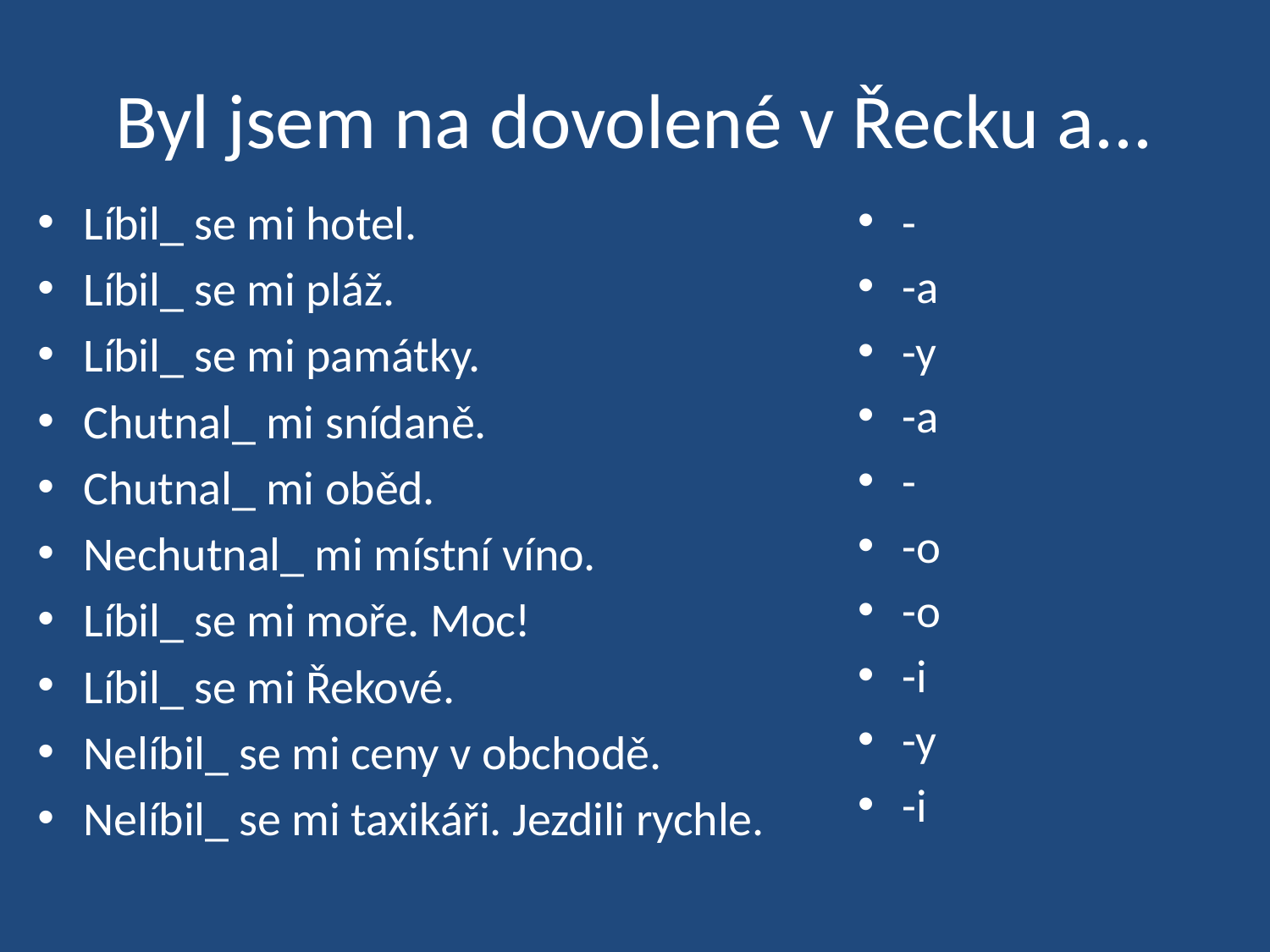

# Byl jsem na dovolené v Řecku a...
Líbil_ se mi hotel.
Líbil_ se mi pláž.
Líbil_ se mi památky.
Chutnal_ mi snídaně.
Chutnal_ mi oběd.
Nechutnal_ mi místní víno.
Líbil_ se mi moře. Moc!
Líbil_ se mi Řekové.
Nelíbil_ se mi ceny v obchodě.
Nelíbil_ se mi taxikáři. Jezdili rychle.

-
-a
-y
-a
-
-o
-o
-i
-y
-i